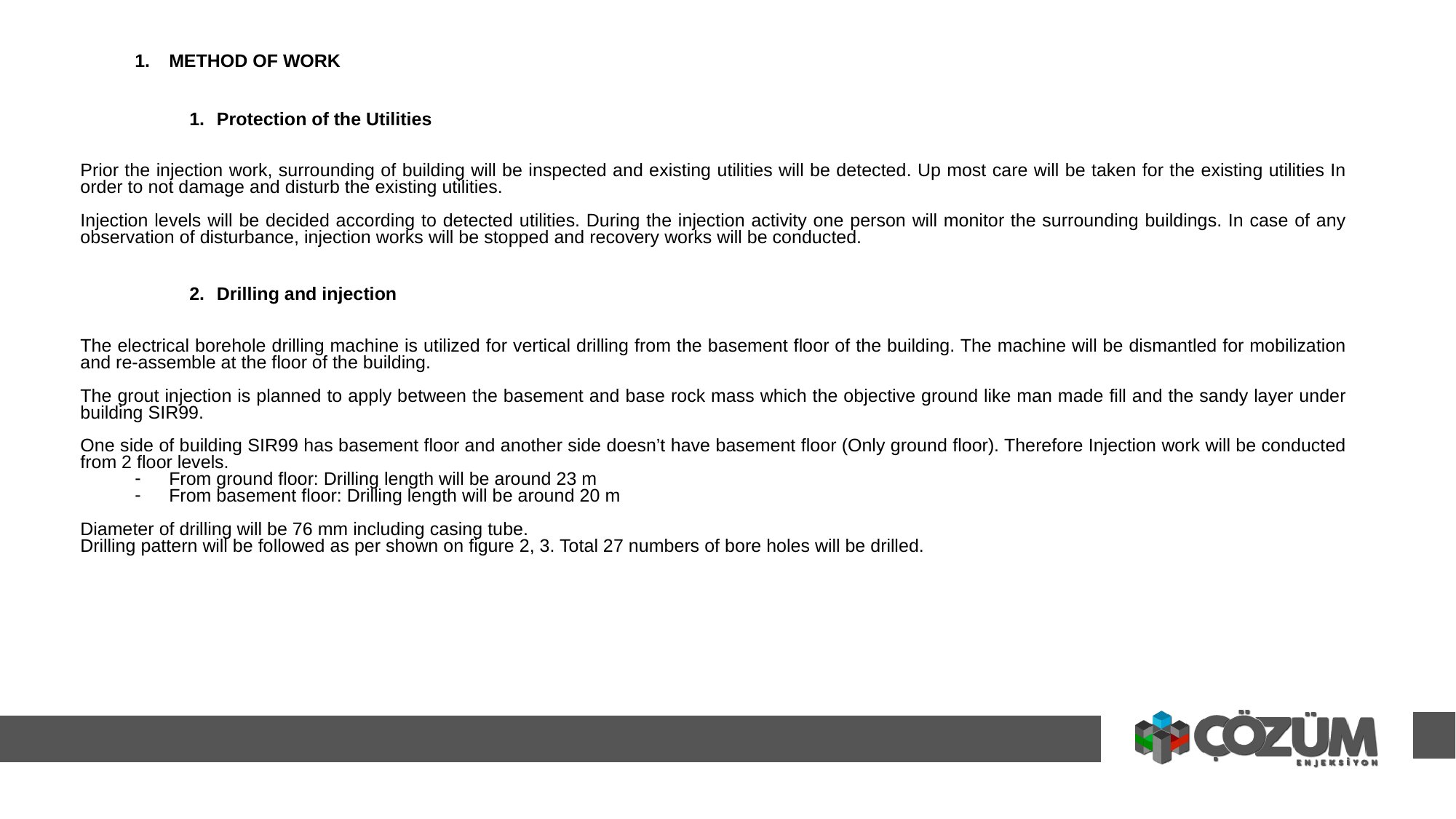

Method of Work
Protection of the Utilities

Prior the injection work, surrounding of building will be inspected and existing utilities will be detected. Up most care will be taken for the existing utilities In order to not damage and disturb the existing utilities.

Injection levels will be decided according to detected utilities. During the injection activity one person will monitor the surrounding buildings. In case of any observation of disturbance, injection works will be stopped and recovery works will be conducted.

Drilling and injection

The electrical borehole drilling machine is utilized for vertical drilling from the basement floor of the building. The machine will be dismantled for mobilization and re-assemble at the floor of the building.

The grout injection is planned to apply between the basement and base rock mass which the objective ground like man made fill and the sandy layer under building SIR99.

One side of building SIR99 has basement floor and another side doesn’t have basement floor (Only ground floor). Therefore Injection work will be conducted from 2 floor levels.
From ground floor: Drilling length will be around 23 m
From basement floor: Drilling length will be around 20 m

Diameter of drilling will be 76 mm including casing tube.
Drilling pattern will be followed as per shown on figure 2, 3. Total 27 numbers of bore holes will be drilled.